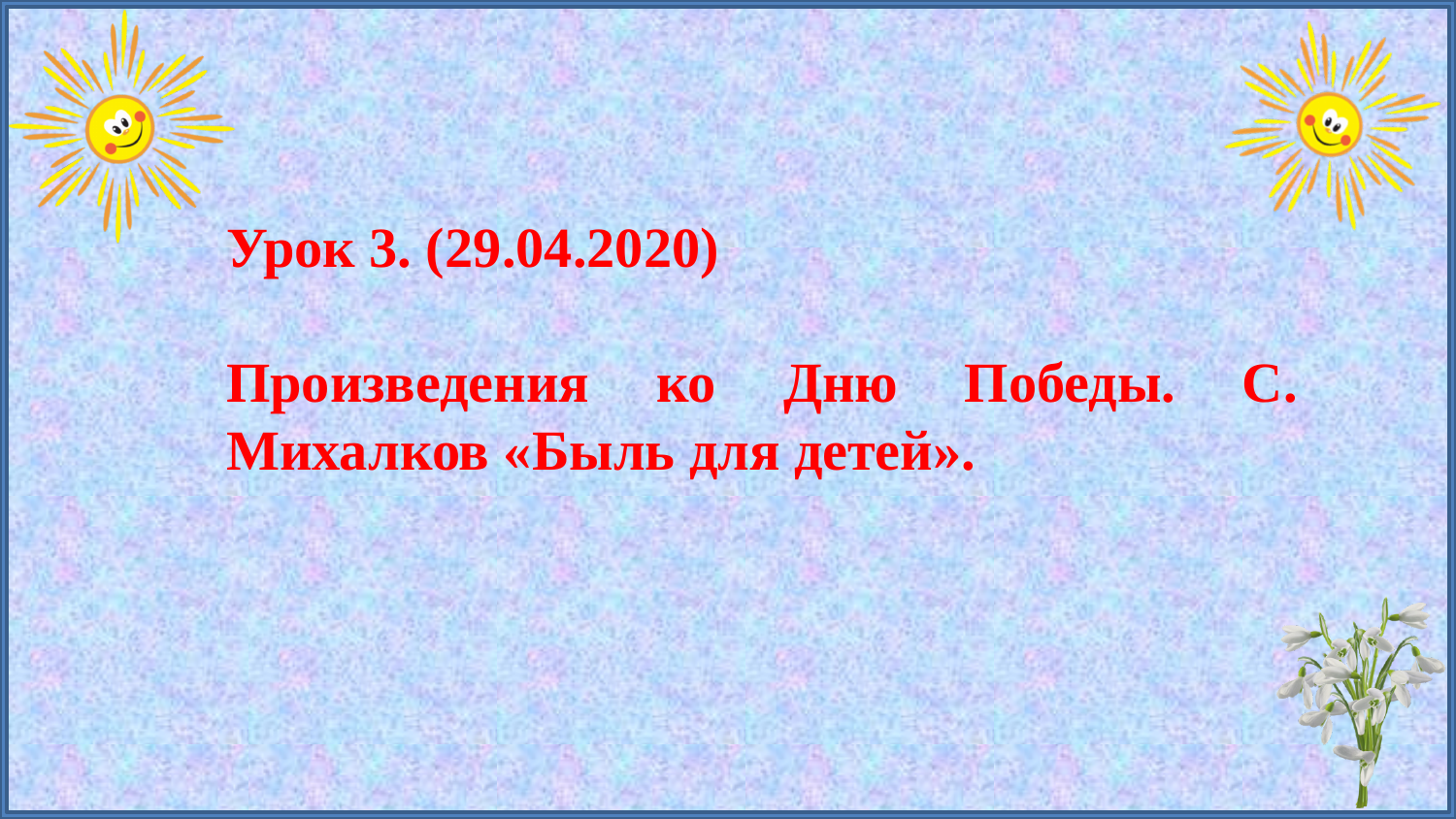

Урок 3. (29.04.2020)

Произведения ко Дню Победы. С. Михалков «Быль для детей».